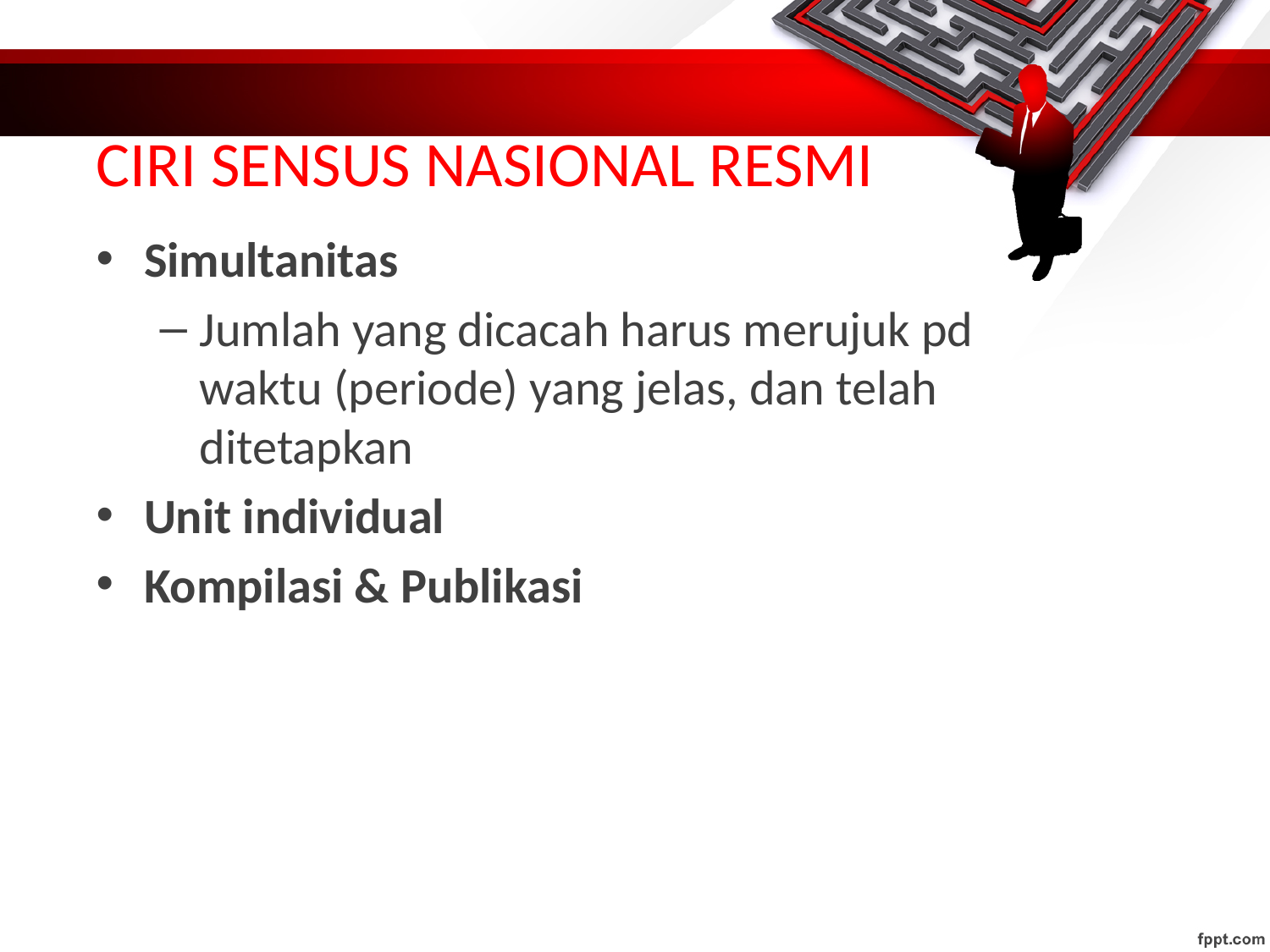

# CIRI SENSUS NASIONAL RESMI
Simultanitas
Jumlah yang dicacah harus merujuk pd waktu (periode) yang jelas, dan telah ditetapkan
Unit individual
Kompilasi & Publikasi